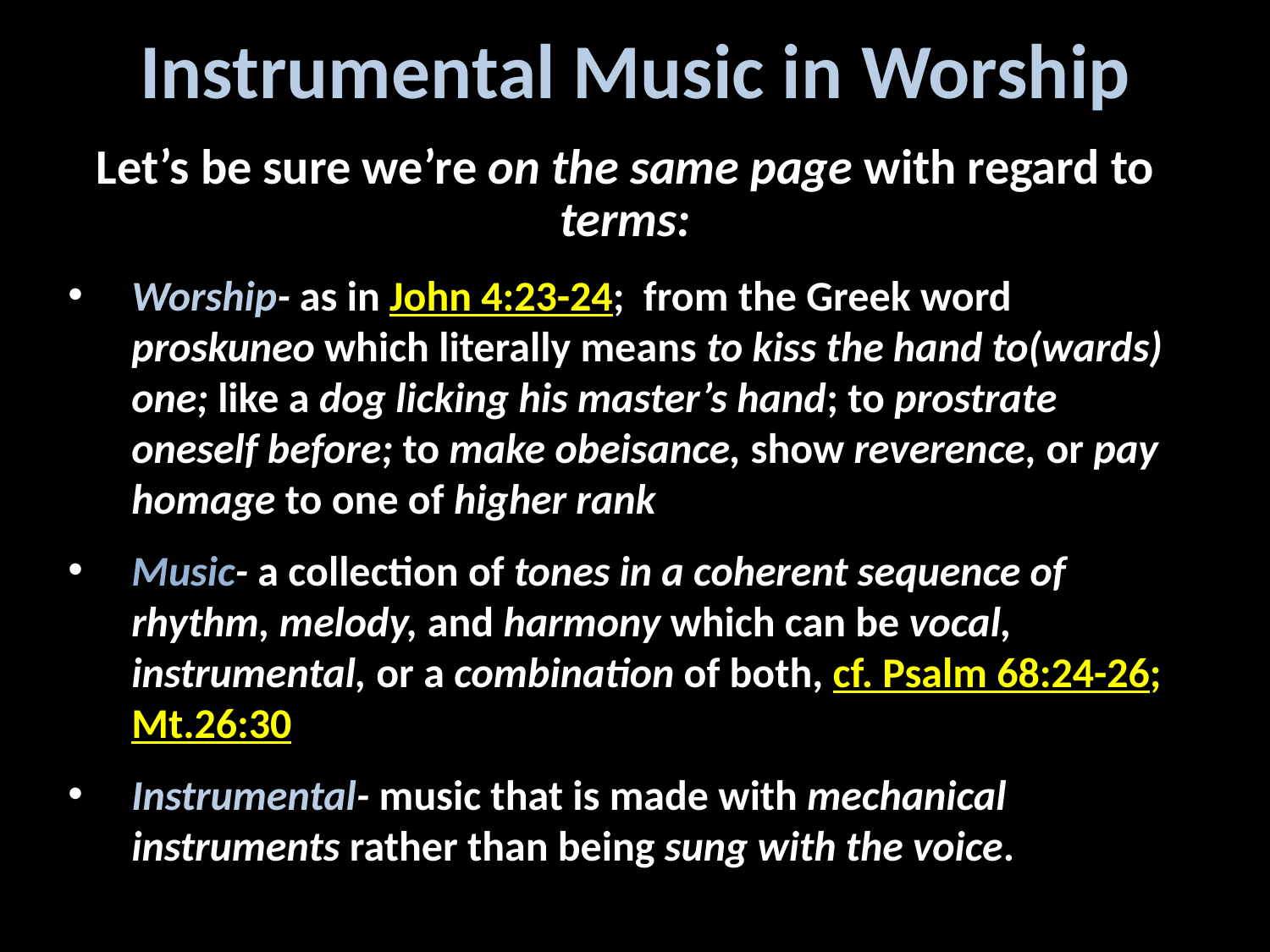

# Instrumental Music in Worship
Let’s be sure we’re on the same page with regard to terms:
Worship- as in John 4:23-24;  from the Greek word proskuneo which literally means to kiss the hand to(wards) one; like a dog licking his master’s hand; to prostrate oneself before; to make obeisance, show reverence, or pay homage to one of higher rank
Music- a collection of tones in a coherent sequence of rhythm, melody, and harmony which can be vocal, instrumental, or a combination of both, cf. Psalm 68:24-26; Mt.26:30
Instrumental- music that is made with mechanical instruments rather than being sung with the voice.